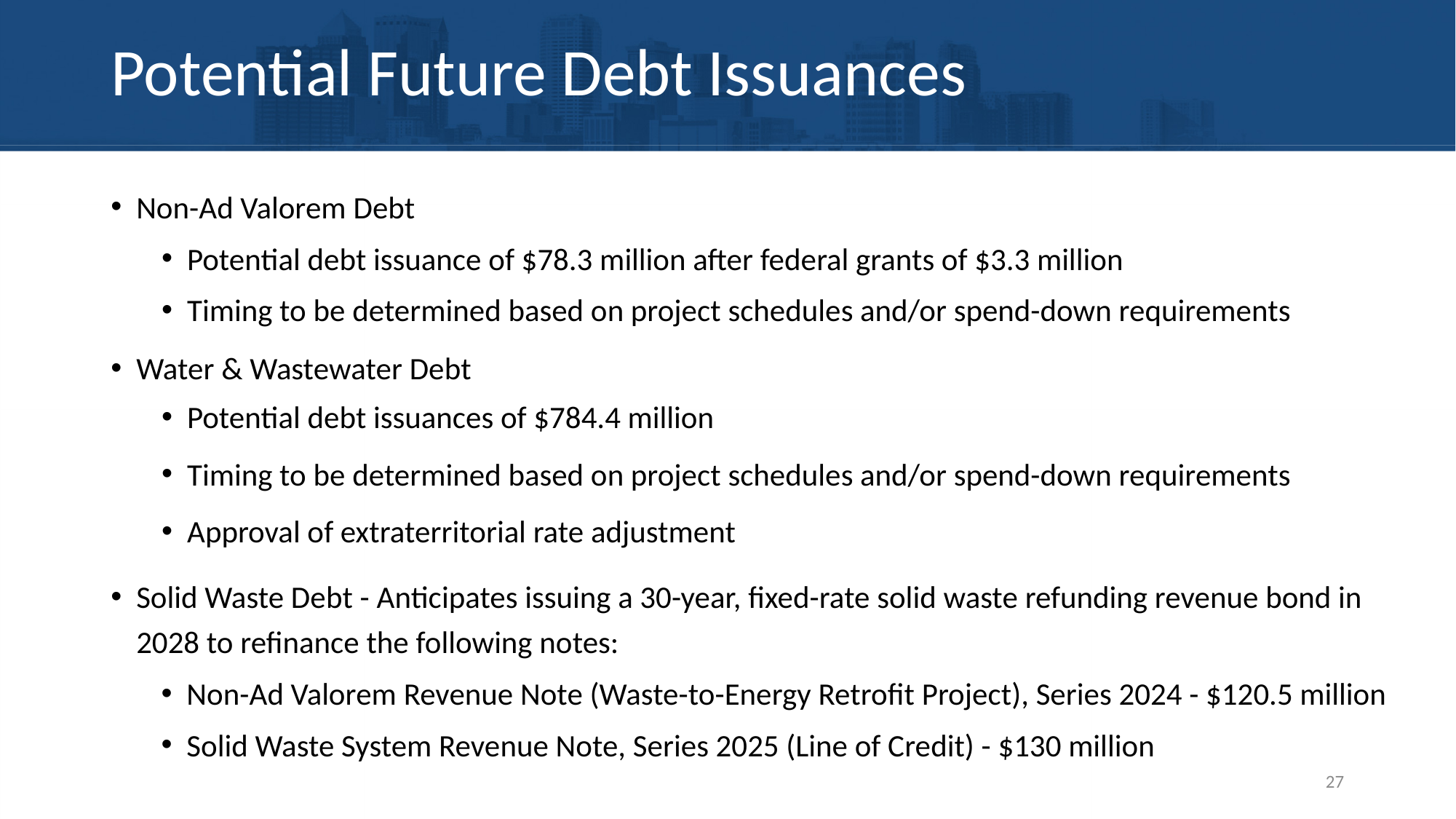

# Potential Future Debt Issuances
Non-Ad Valorem Debt
Potential debt issuance of $78.3 million after federal grants of $3.3 million
Timing to be determined based on project schedules and/or spend-down requirements
Water & Wastewater Debt
Potential debt issuances of $784.4 million
Timing to be determined based on project schedules and/or spend-down requirements
Approval of extraterritorial rate adjustment
Solid Waste Debt - Anticipates issuing a 30-year, fixed-rate solid waste refunding revenue bond in 2028 to refinance the following notes:
Non-Ad Valorem Revenue Note (Waste-to-Energy Retrofit Project), Series 2024 - $120.5 million
Solid Waste System Revenue Note, Series 2025 (Line of Credit) - $130 million

27